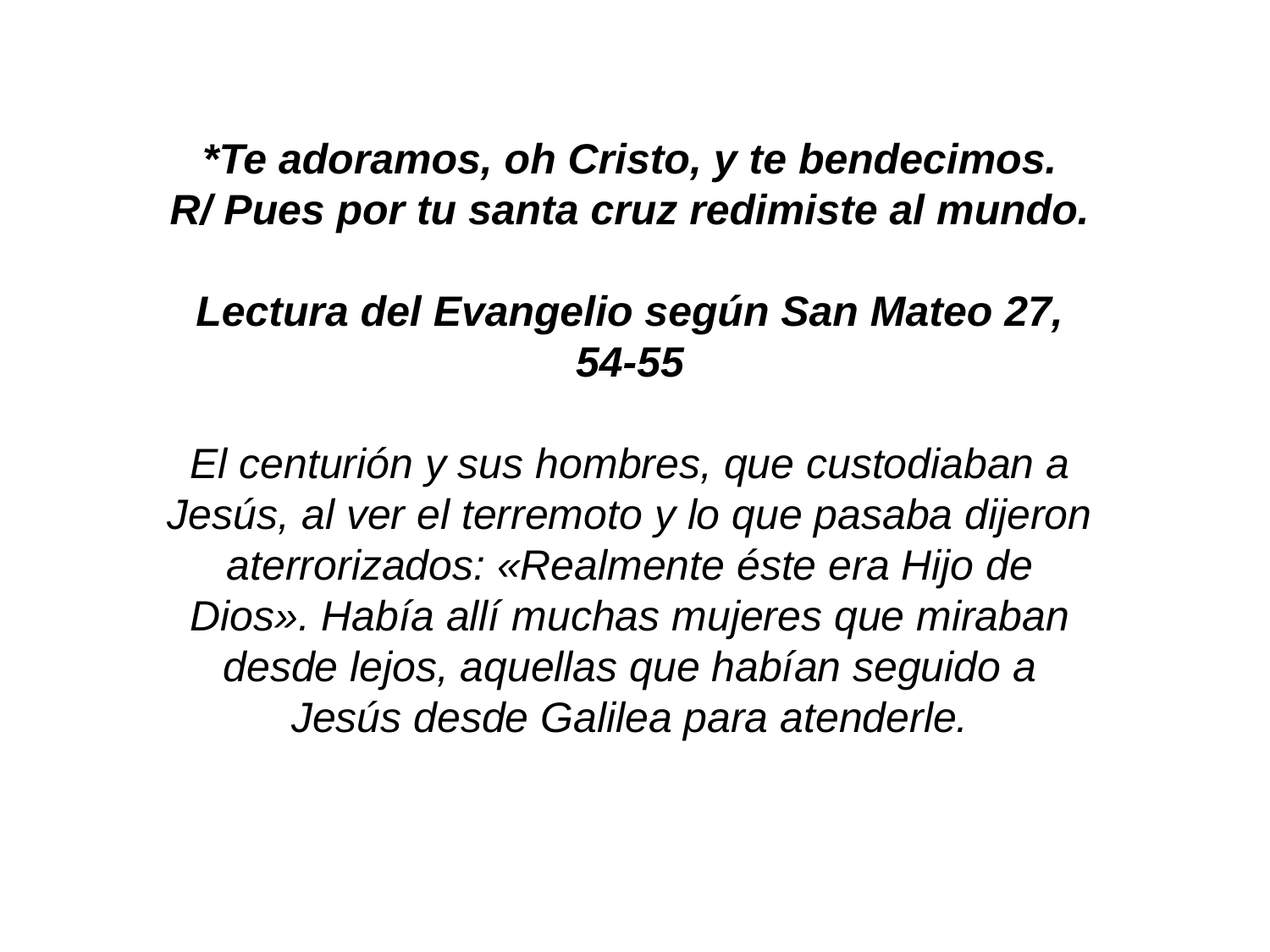

*Te adoramos, oh Cristo, y te bendecimos.
R/ Pues por tu santa cruz redimiste al mundo.

Lectura del Evangelio según San Mateo 27, 54-55
El centurión y sus hombres, que custodiaban a Jesús, al ver el terremoto y lo que pasaba dijeron aterrorizados: «Realmente éste era Hijo de Dios». Había allí muchas mujeres que miraban desde lejos, aquellas que habían seguido a Jesús desde Galilea para atenderle.